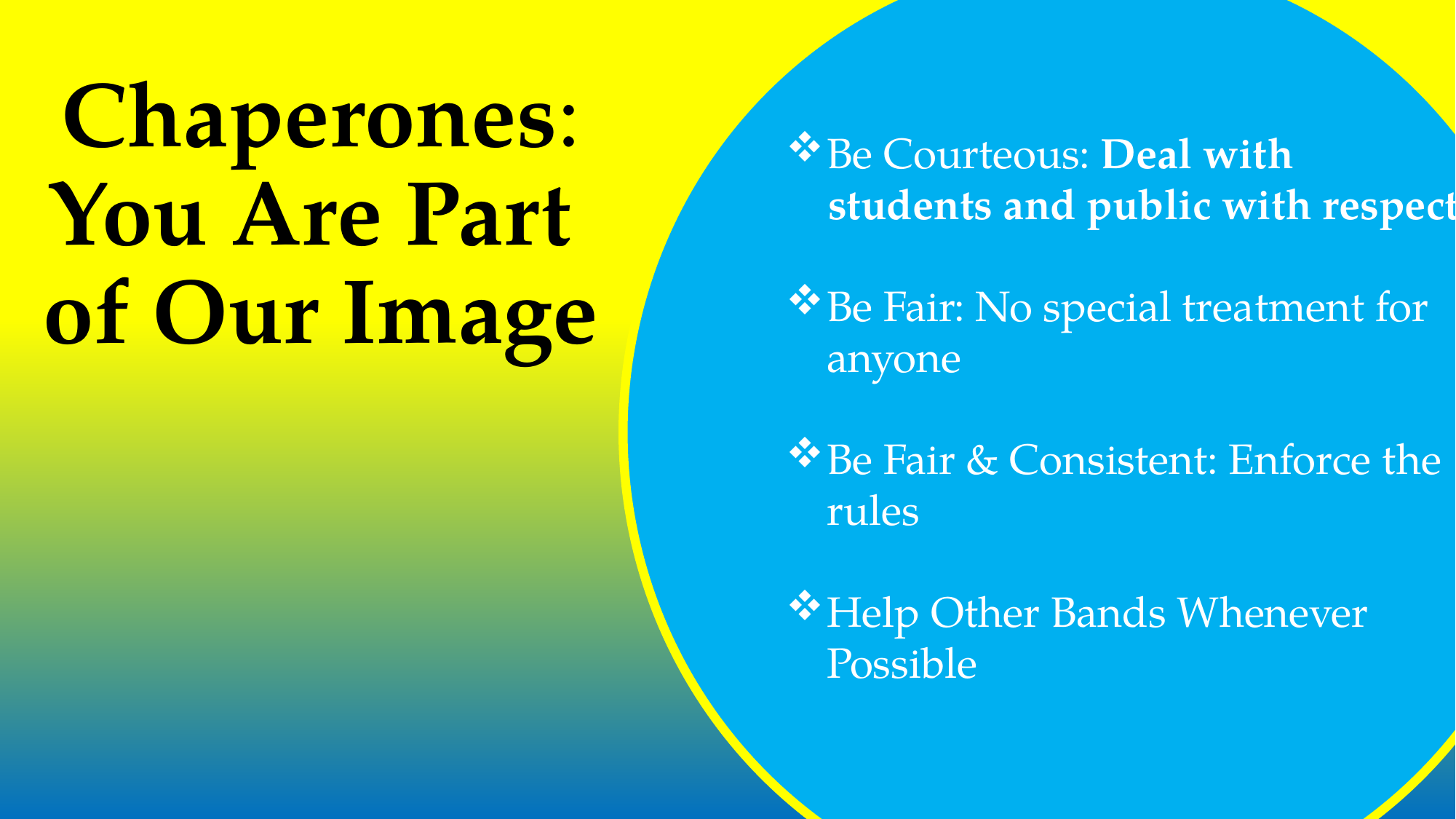

Be Courteous: Deal with
    students and public with respect

Be Fair: No special treatment for anyone

Be Fair & Consistent: Enforce the rules

Help Other Bands Whenever Possible
# Chaperones: You Are Part of Our Image